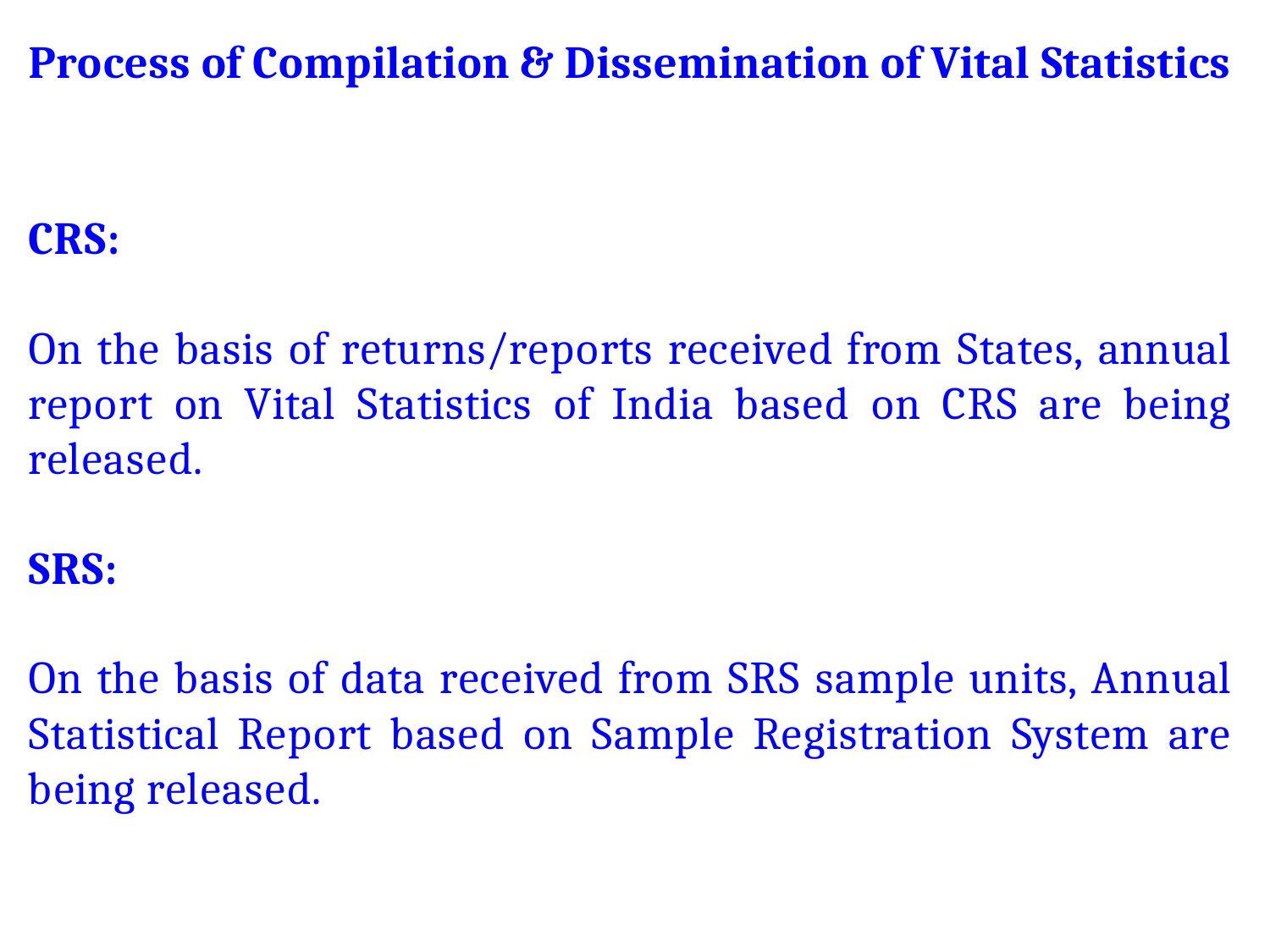

Process of Compilation & Dissemination of Vital Statistics
CRS:

On the basis of returns/reports received from States, annual report on Vital Statistics of India based on CRS are being released.

SRS:

On the basis of data received from SRS sample units, Annual Statistical Report based on Sample Registration System are being released.